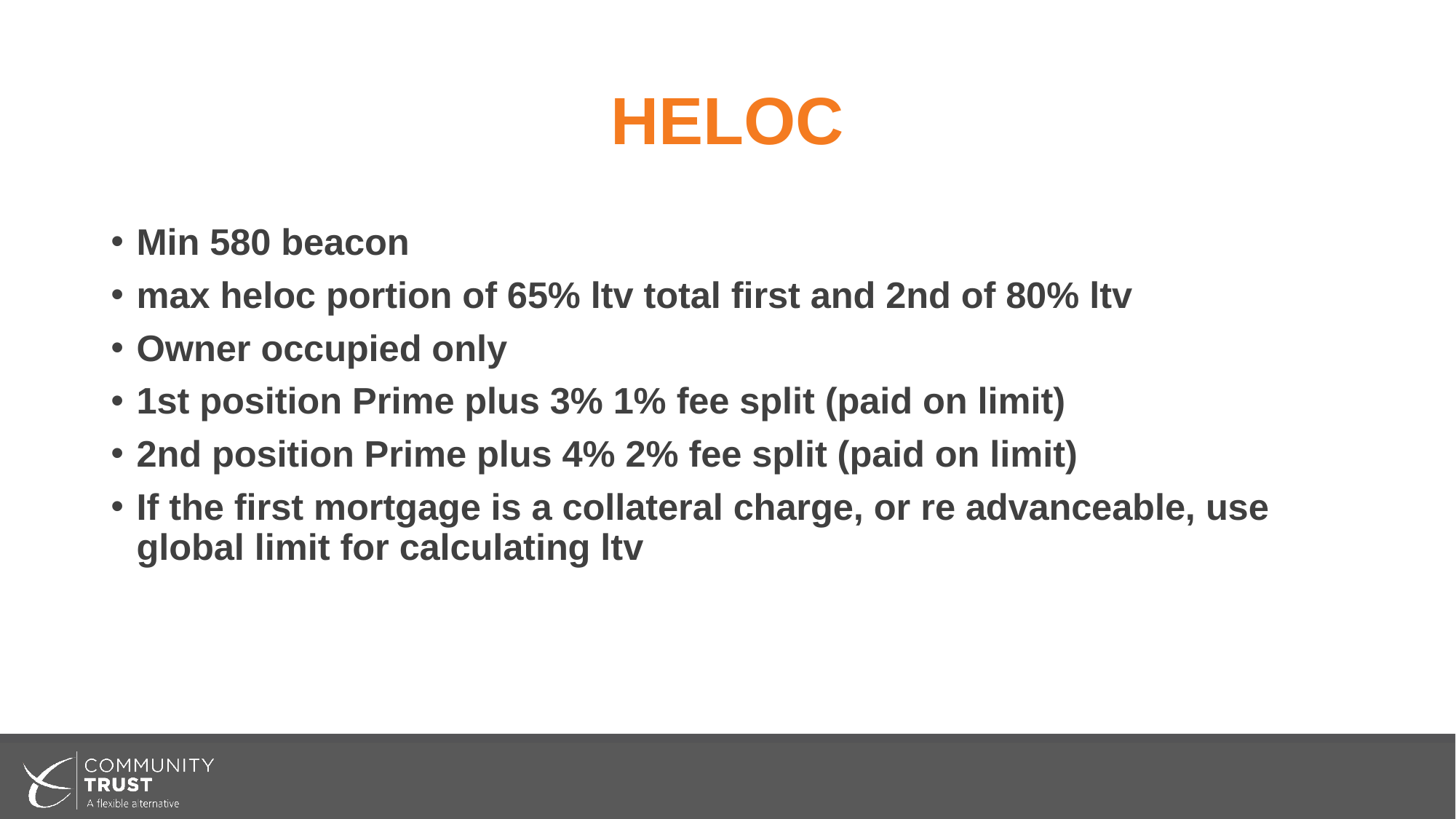

# HELOC
Min 580 beacon
max heloc portion of 65% ltv total first and 2nd of 80% ltv
Owner occupied only
1st position Prime plus 3% 1% fee split (paid on limit)
2nd position Prime plus 4% 2% fee split (paid on limit)
If the first mortgage is a collateral charge, or re advanceable, use global limit for calculating ltv